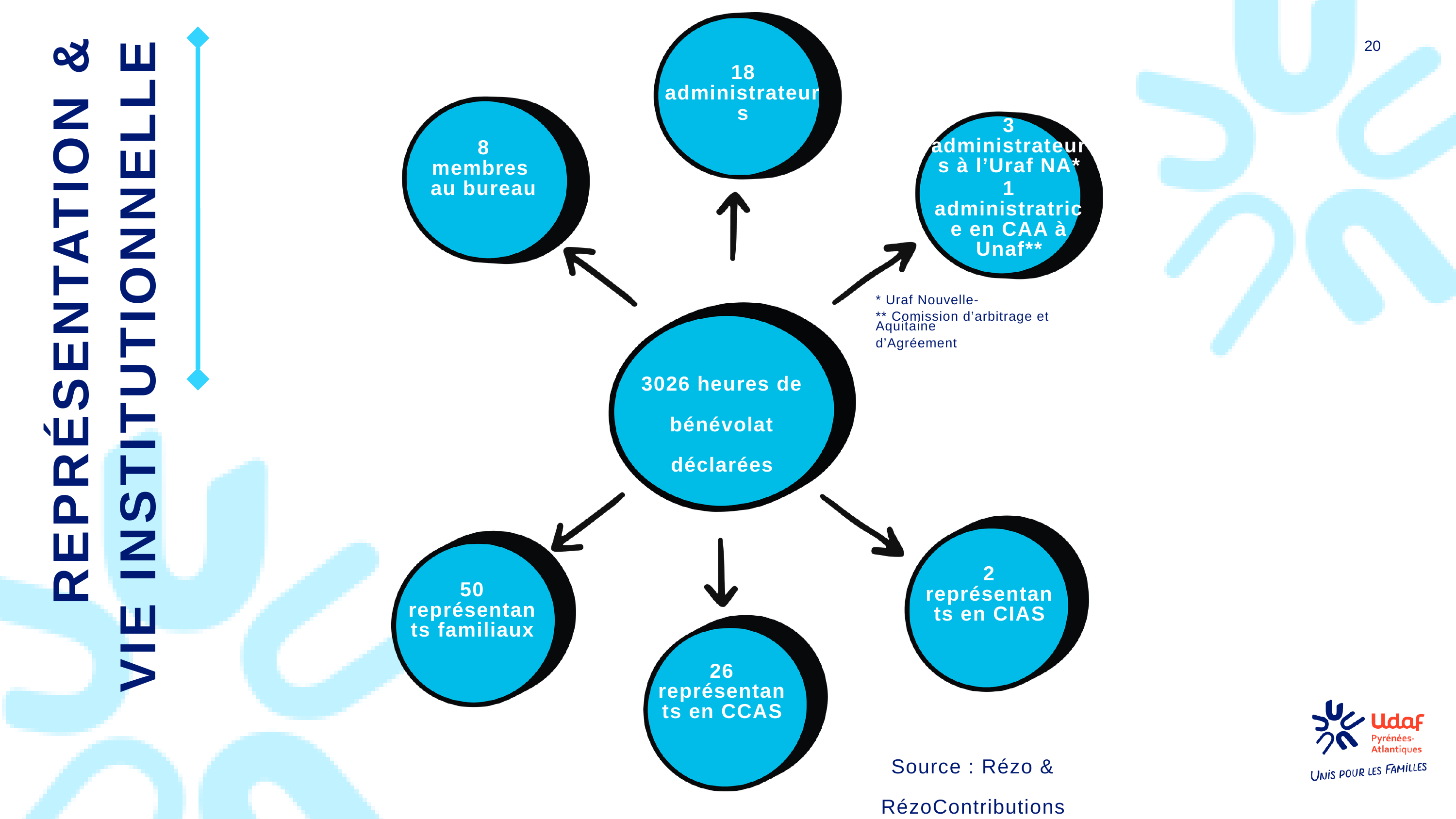

20

18
administrateurs
3 administrateurs à l’Uraf NA*
8
membres
au bureau
1 administratrice en CAA à Unaf**

* Uraf Nouvelle-Aquitaine
** Comission d’arbitrage et d’Agréement
3026 heures de bénévolat déclarées
REPRÉSENTATION &
VIE INSTITUTIONNELLE
2 représentants en CIAS
50 représentants familiaux
26 représentants en CCAS

Source : Rézo & RézoContributions